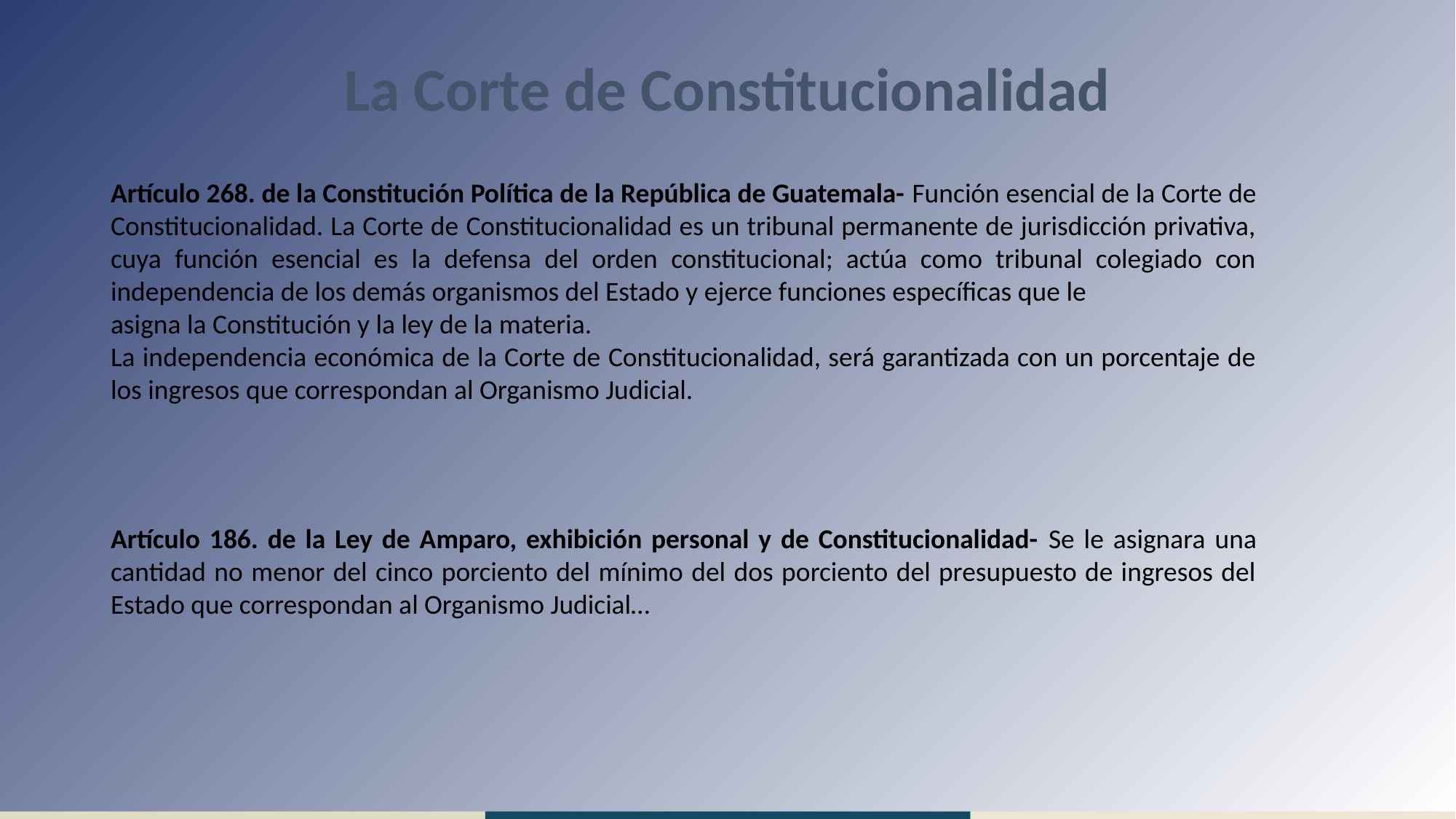

# La Corte de Constitucionalidad
Artículo 268. de la Constitución Política de la República de Guatemala- Función esencial de la Corte de Constitucionalidad. La Corte de Constitucionalidad es un tribunal permanente de jurisdicción privativa, cuya función esencial es la defensa del orden constitucional; actúa como tribunal colegiado con independencia de los demás organismos del Estado y ejerce funciones específicas que le
asigna la Constitución y la ley de la materia.
La independencia económica de la Corte de Constitucionalidad, será garantizada con un porcentaje de los ingresos que correspondan al Organismo Judicial.
Artículo 186. de la Ley de Amparo, exhibición personal y de Constitucionalidad- Se le asignara una cantidad no menor del cinco porciento del mínimo del dos porciento del presupuesto de ingresos del Estado que correspondan al Organismo Judicial…